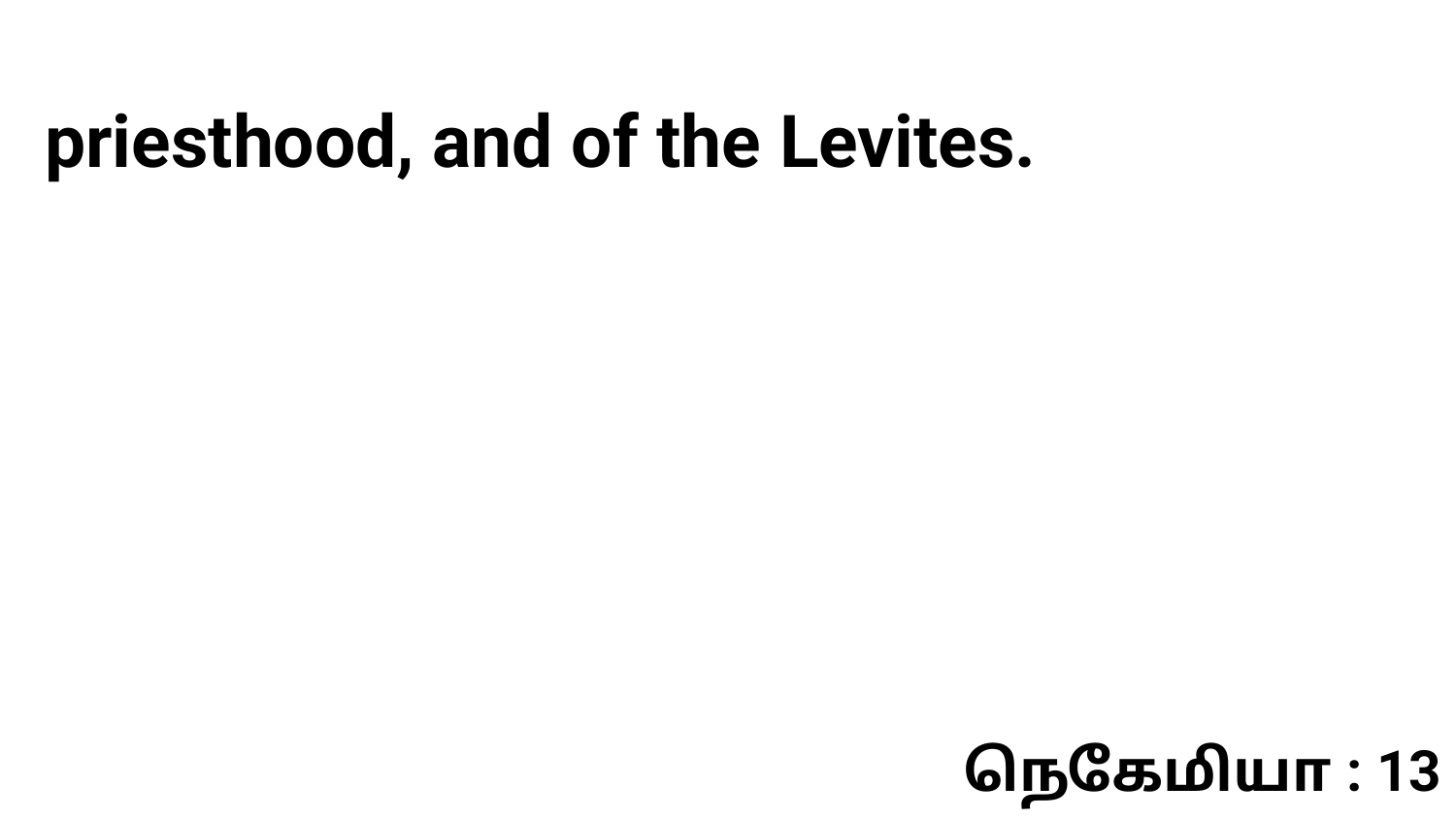

priesthood, and of the Levites.
நெகேமியா : 13